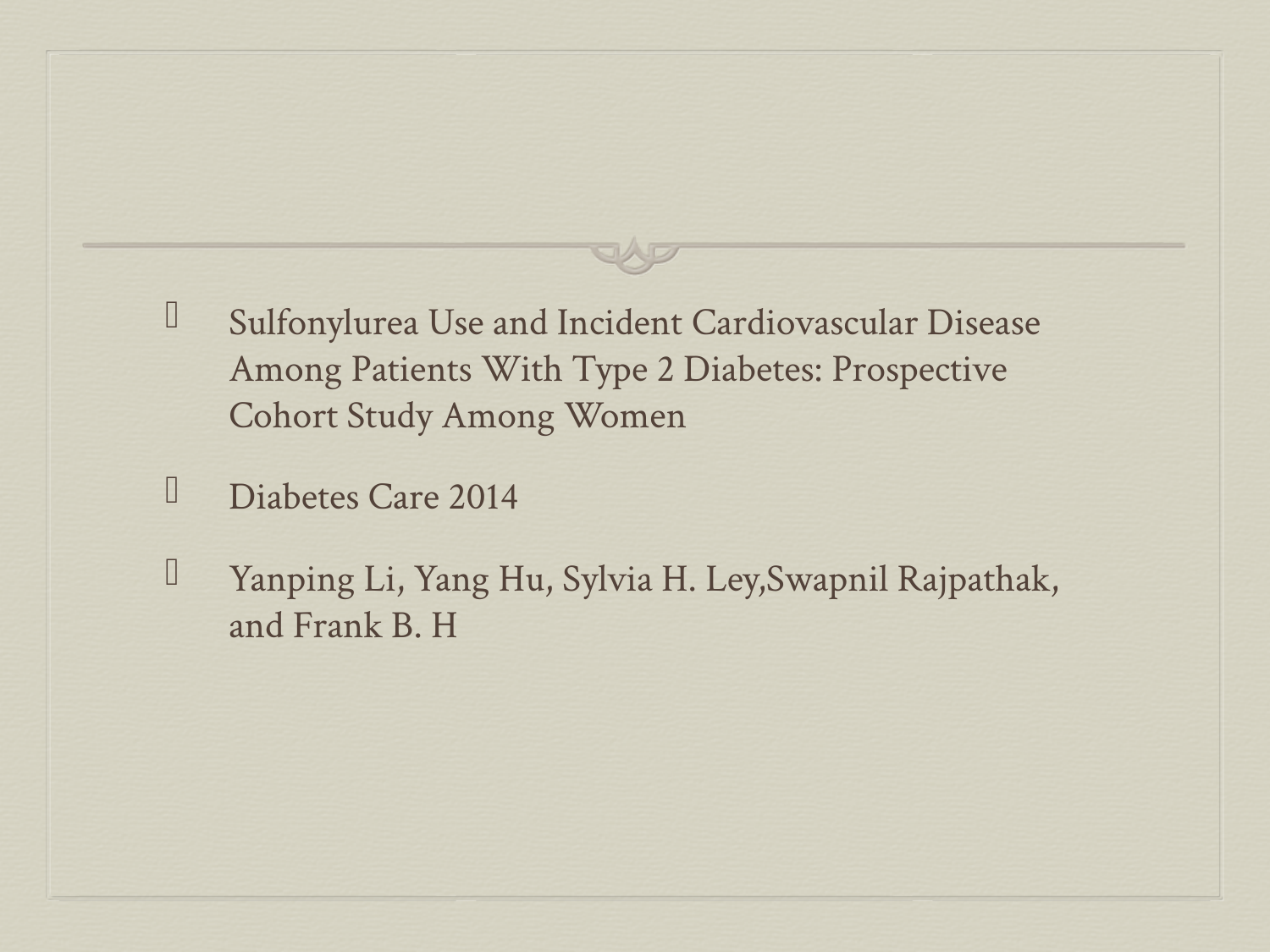

#
Sulfonylurea Use and Incident Cardiovascular Disease Among Patients With Type 2 Diabetes: Prospective Cohort Study Among Women
Diabetes Care 2014
Yanping Li, Yang Hu, Sylvia H. Ley,Swapnil Rajpathak, and Frank B. H